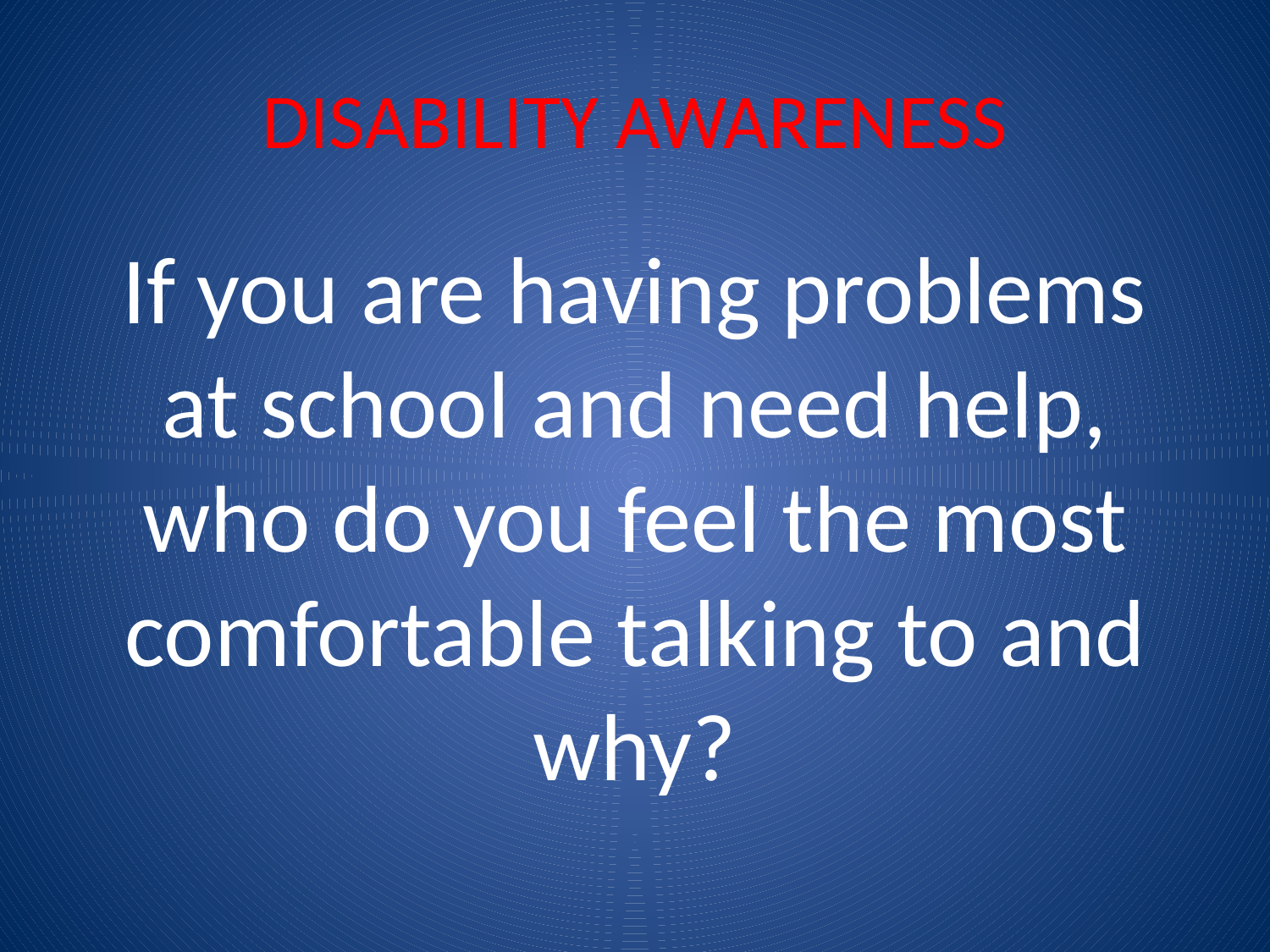

# DISABILITY AWARENESS
If you are having problems at school and need help, who do you feel the most comfortable talking to and why?